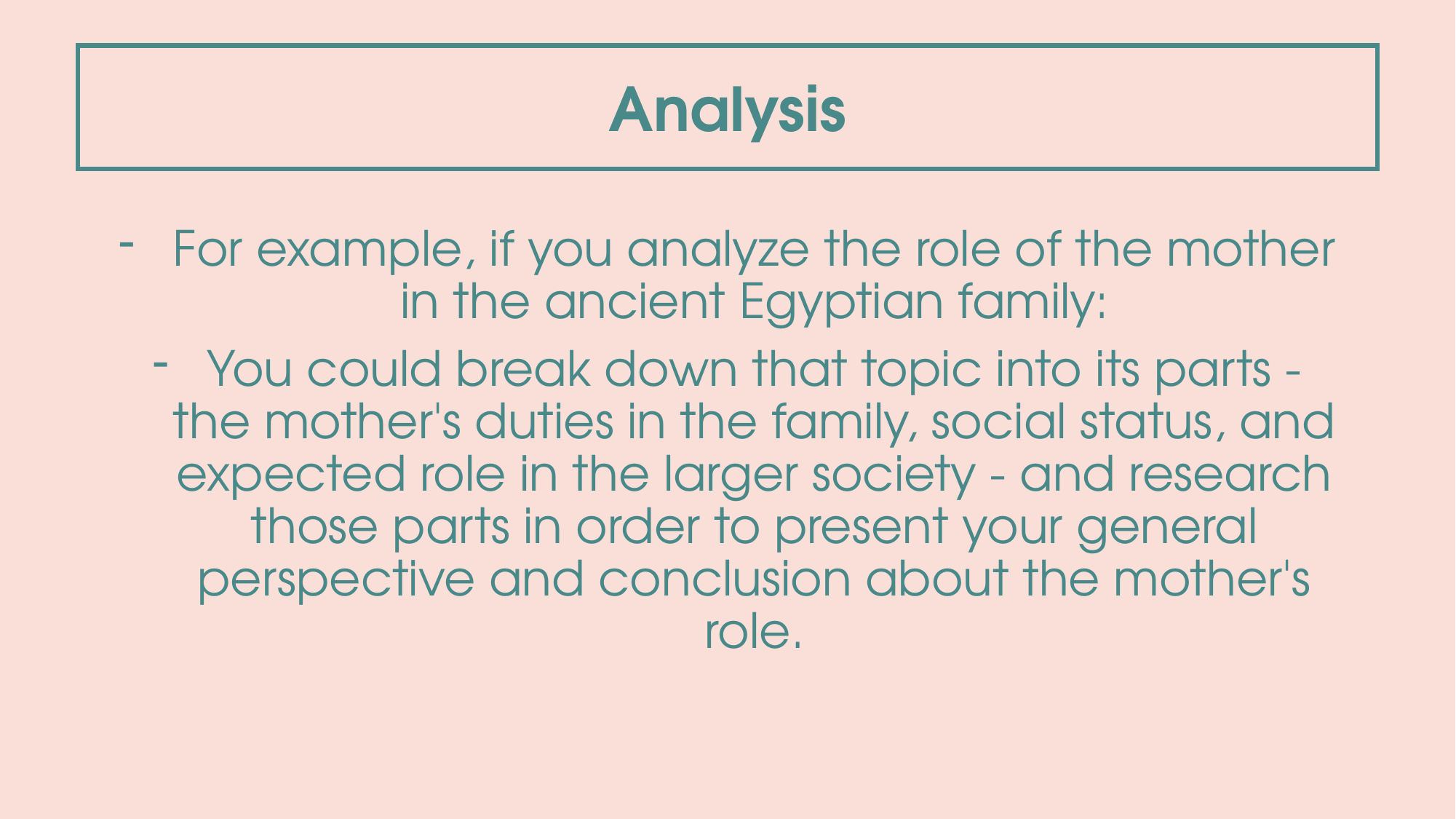

Analysis
For example, if you analyze the role of the mother in the ancient Egyptian family:
You could break down that topic into its parts - the mother's duties in the family, social status, and expected role in the larger society - and research those parts in order to present your general perspective and conclusion about the mother's role.